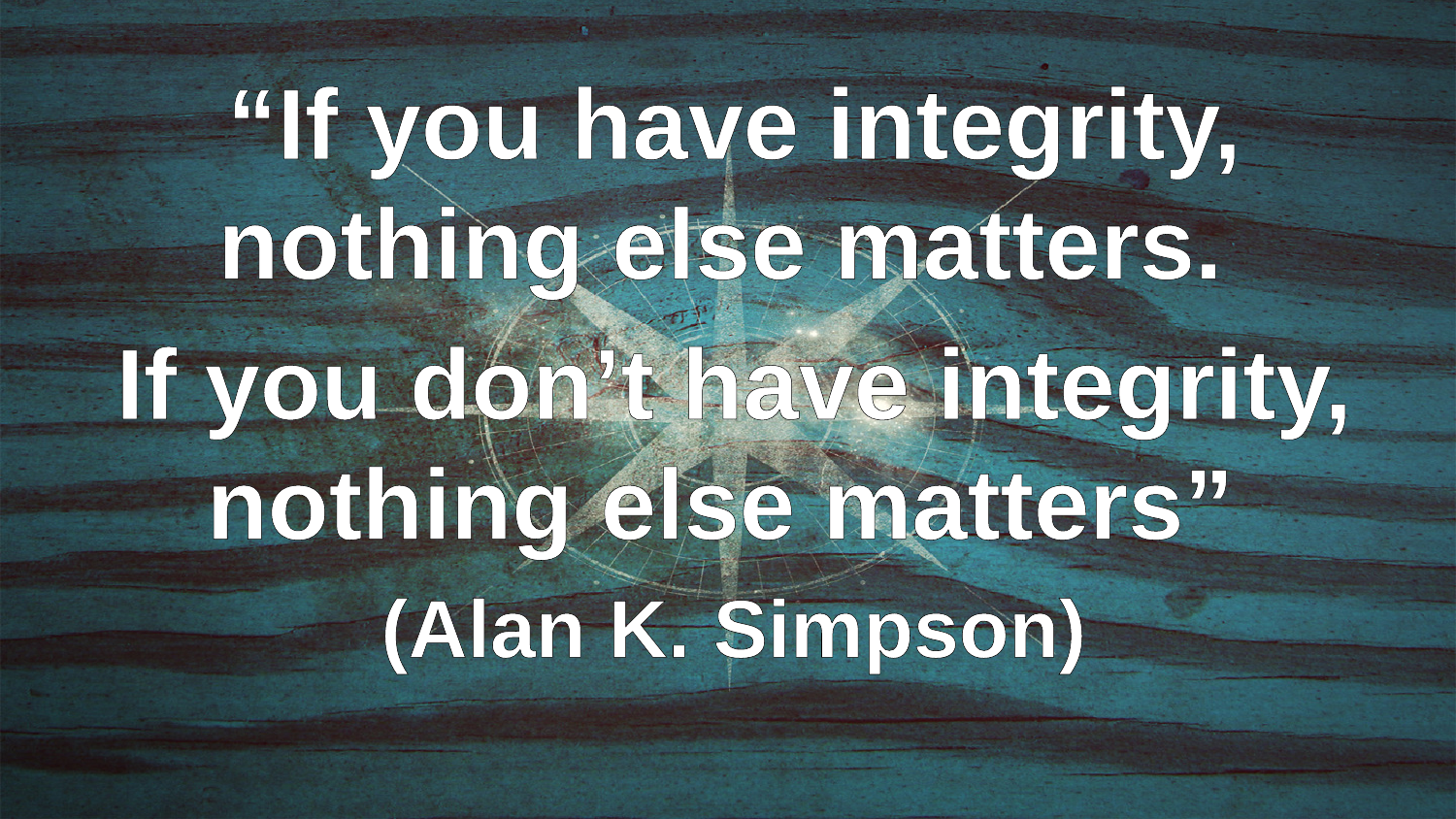

“If you have integrity, nothing else matters.
If you don’t have integrity, nothing else matters”
(Alan K. Simpson)